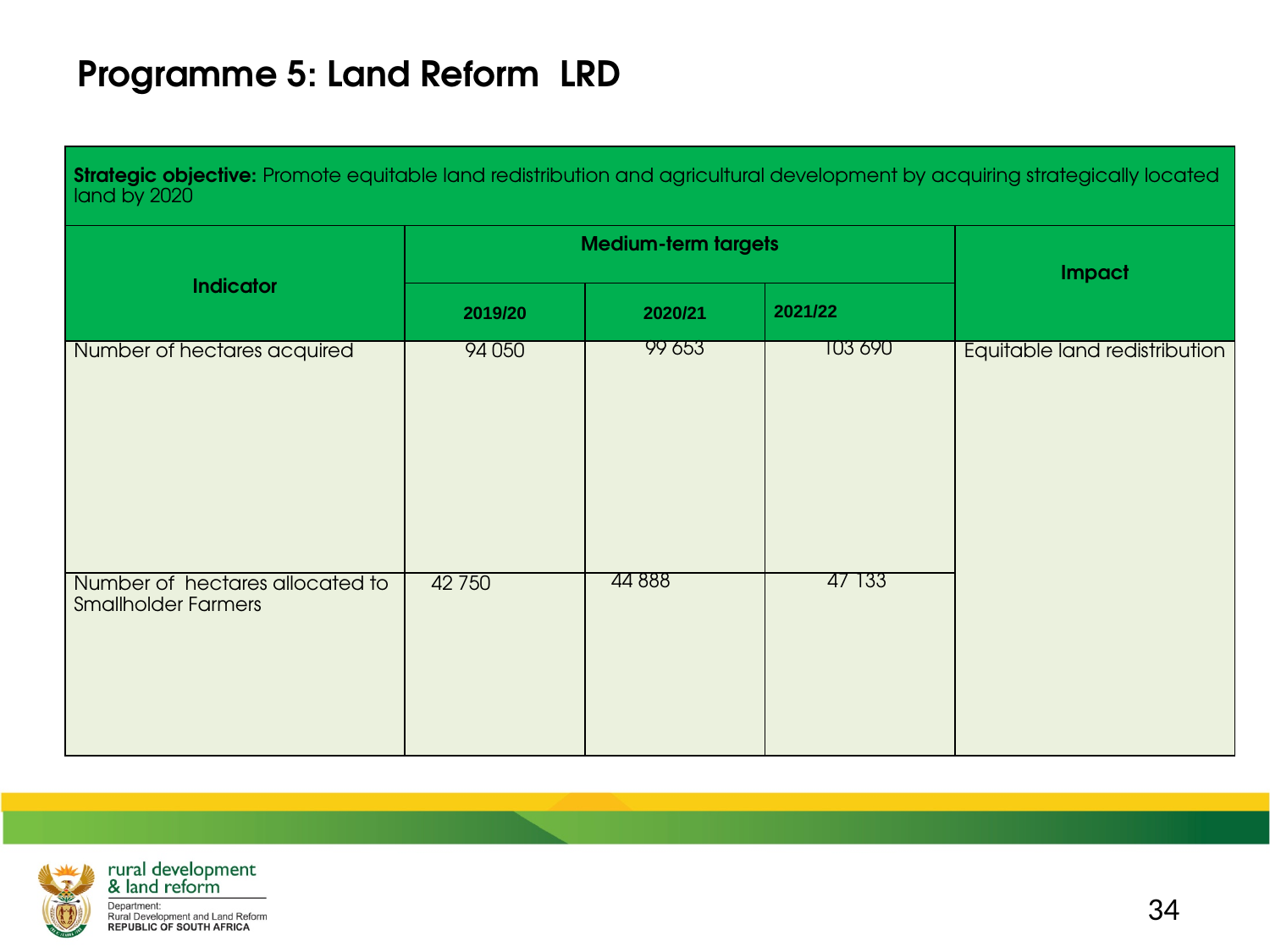

Programme 5: Land Reform  LRD

| Strategic objective: Promote equitable land redistribution and agricultural development by acquiring strategically located land by 2020 |  |  |  |  |
| --- | --- | --- | --- | --- |
| Indicator | Medium-term targets |  |  | Impact |
|  | 2019/20 | 2020/21 | 2021/22 |  |
| Number of hectares acquired | 94 050 | 99 653 | 103 690 | Equitable land redistribution |
| Number of hectares allocated to Smallholder Farmers | 42 750 | 44 888 | 47 133 |  |
34